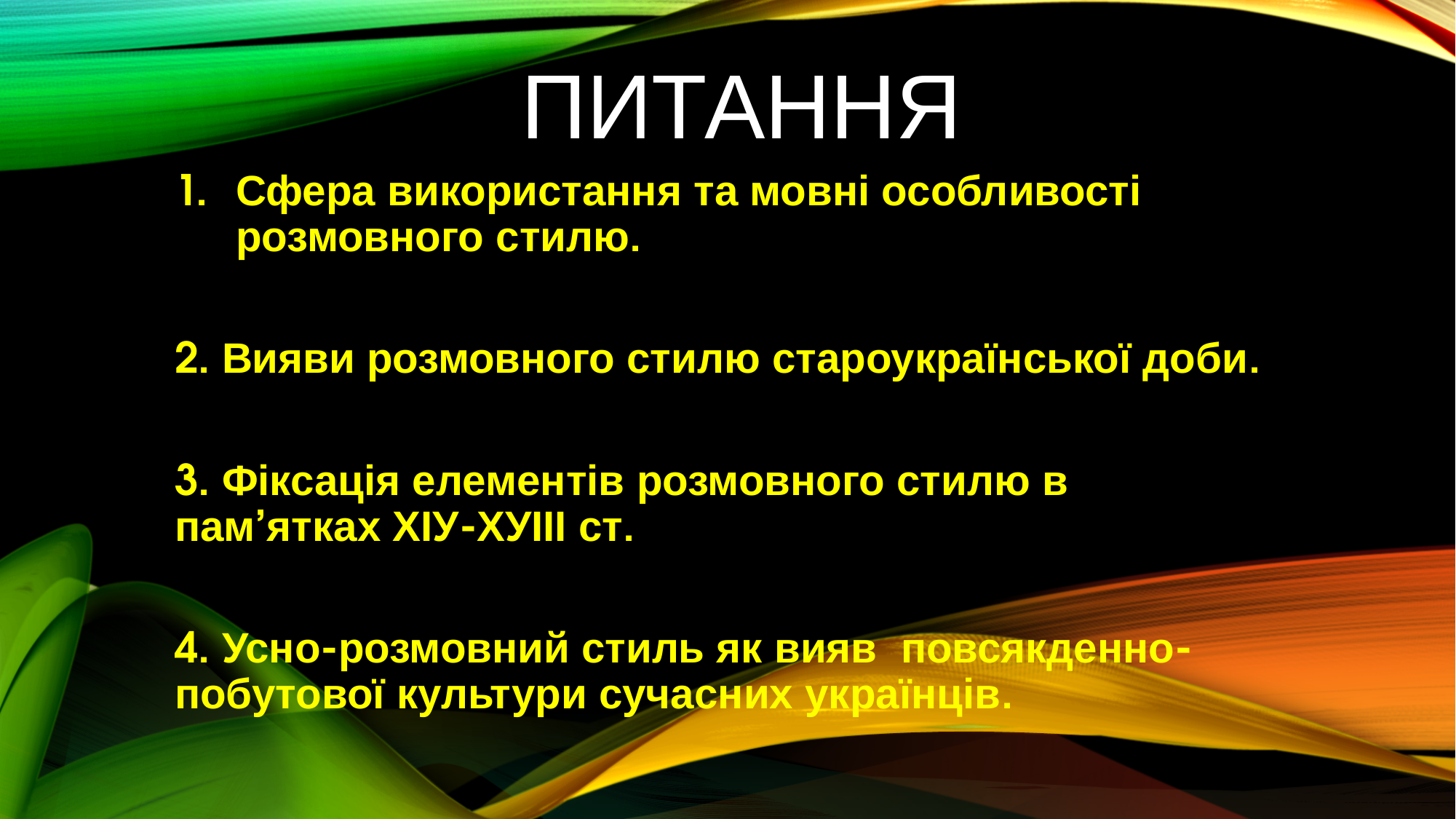

# питання
Сфера використання та мовні особливості  розмовного стилю.

2. Вияви розмовного стилю староукраїнської доби.

3. Фіксація елементів розмовного стилю в пам’ятках ХІУ-ХУІІІ ст.

4. Усно-розмовний стиль як вияв  повсякденно-побутової культури сучасних українців.